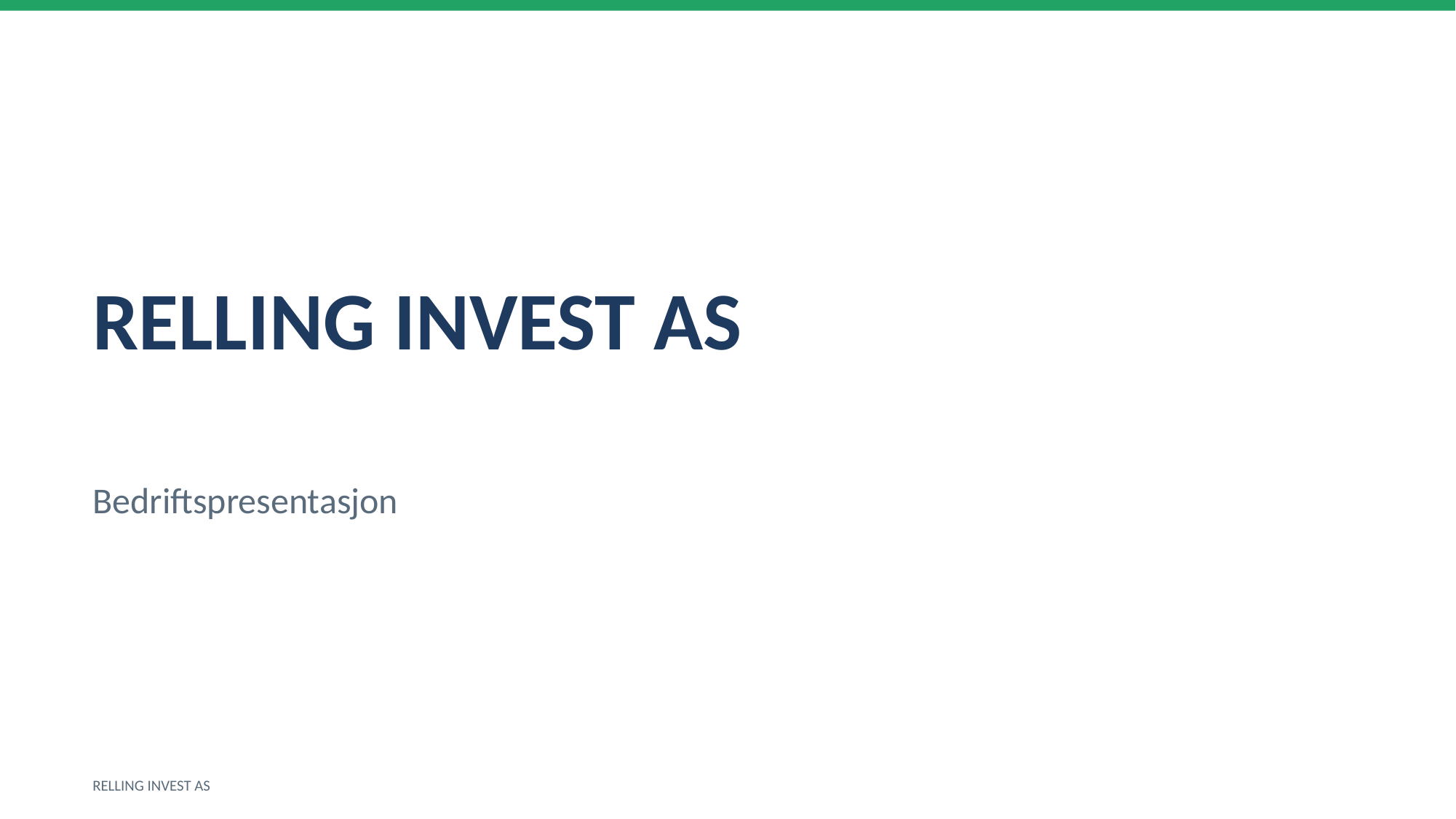

RELLING INVEST AS
Bedriftspresentasjon
RELLING INVEST AS